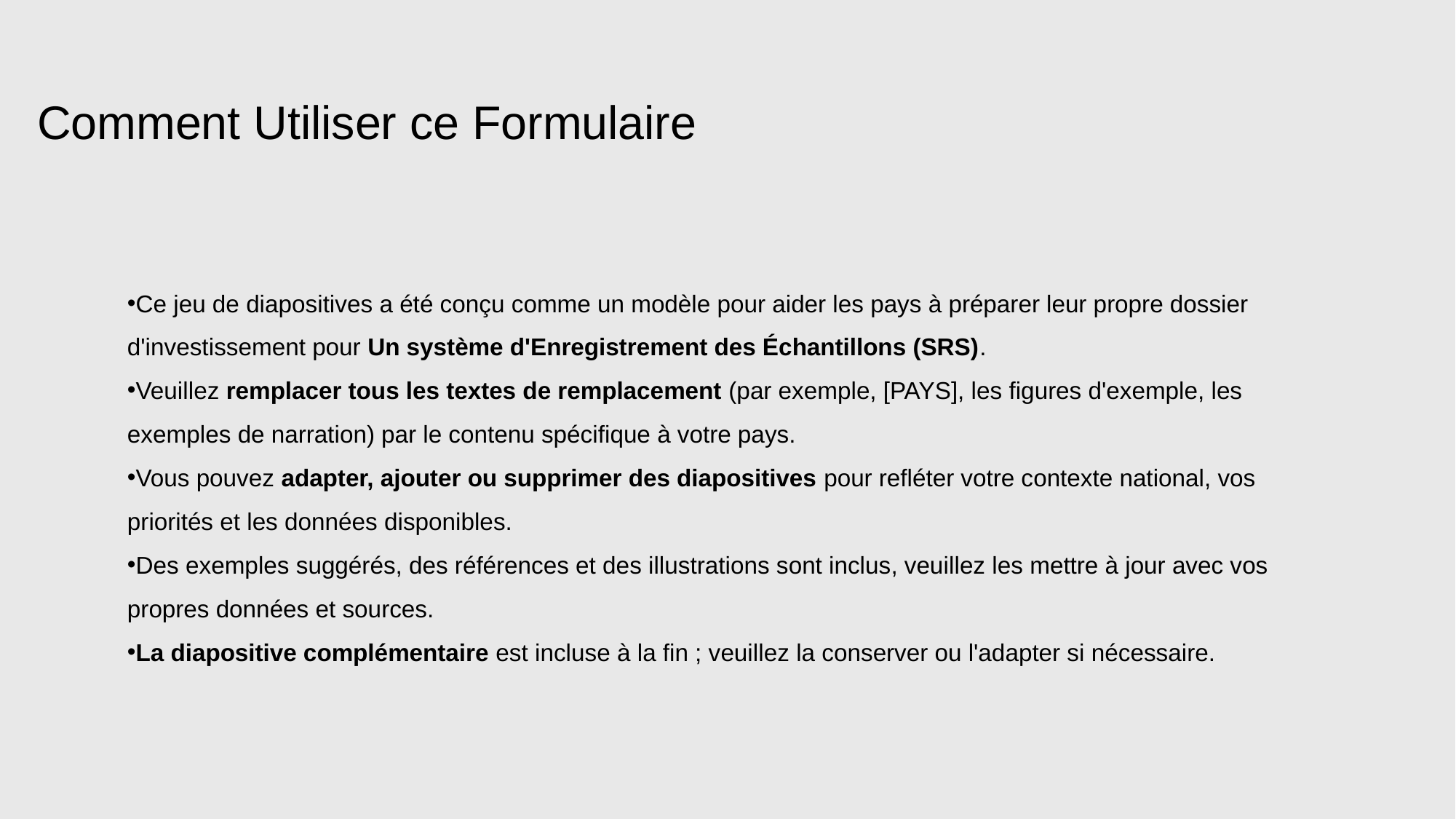

# Comment Utiliser ce Formulaire
Ce jeu de diapositives a été conçu comme un modèle pour aider les pays à préparer leur propre dossier d'investissement pour Un système d'Enregistrement des Échantillons (SRS).
Veuillez remplacer tous les textes de remplacement (par exemple, [PAYS], les figures d'exemple, les exemples de narration) par le contenu spécifique à votre pays.
Vous pouvez adapter, ajouter ou supprimer des diapositives pour refléter votre contexte national, vos priorités et les données disponibles.
Des exemples suggérés, des références et des illustrations sont inclus, veuillez les mettre à jour avec vos propres données et sources.
La diapositive complémentaire est incluse à la fin ; veuillez la conserver ou l'adapter si nécessaire.